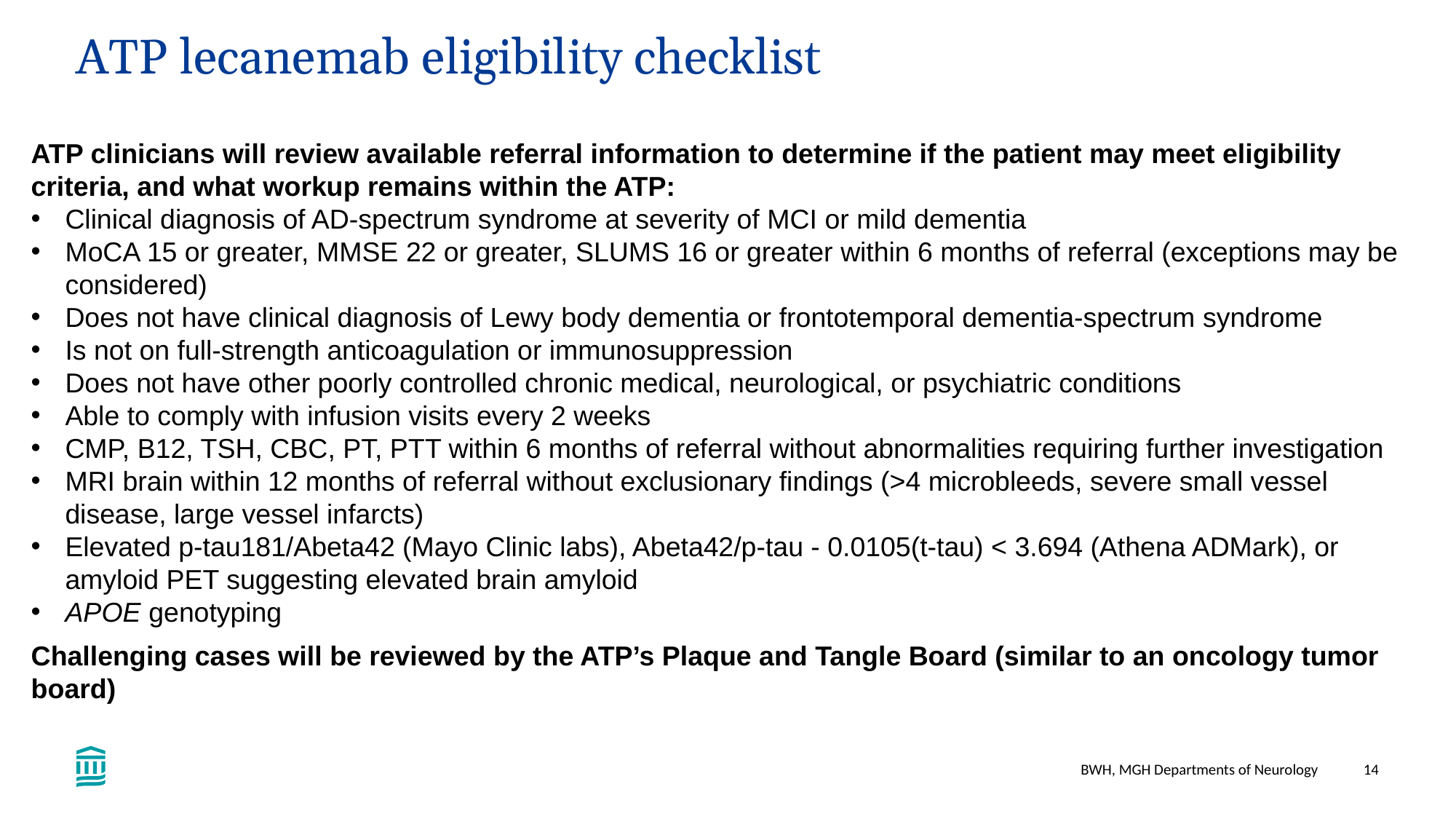

ATP lecanemab eligibility checklist

ATP clinicians will review available referral information to determine if the patient may meet eligibility criteria, and what workup remains within the ATP:
Clinical diagnosis of AD-spectrum syndrome at severity of MCI or mild dementia
MoCA 15 or greater, MMSE 22 or greater, SLUMS 16 or greater within 6 months of referral (exceptions may be considered)
Does not have clinical diagnosis of Lewy body dementia or frontotemporal dementia-spectrum syndrome
Is not on full-strength anticoagulation or immunosuppression
Does not have other poorly controlled chronic medical, neurological, or psychiatric conditions
Able to comply with infusion visits every 2 weeks
CMP, B12, TSH, CBC, PT, PTT within 6 months of referral without abnormalities requiring further investigation
MRI brain within 12 months of referral without exclusionary findings (>4 microbleeds, severe small vessel disease, large vessel infarcts)
Elevated p-tau181/Abeta42 (Mayo Clinic labs), Abeta42/p-tau - 0.0105(t-tau) < 3.694 (Athena ADMark), or amyloid PET suggesting elevated brain amyloid
APOE genotyping

Challenging cases will be reviewed by the ATP’s Plaque and Tangle Board (similar to an oncology tumor board)

BWH, MGH Departments of Neurology